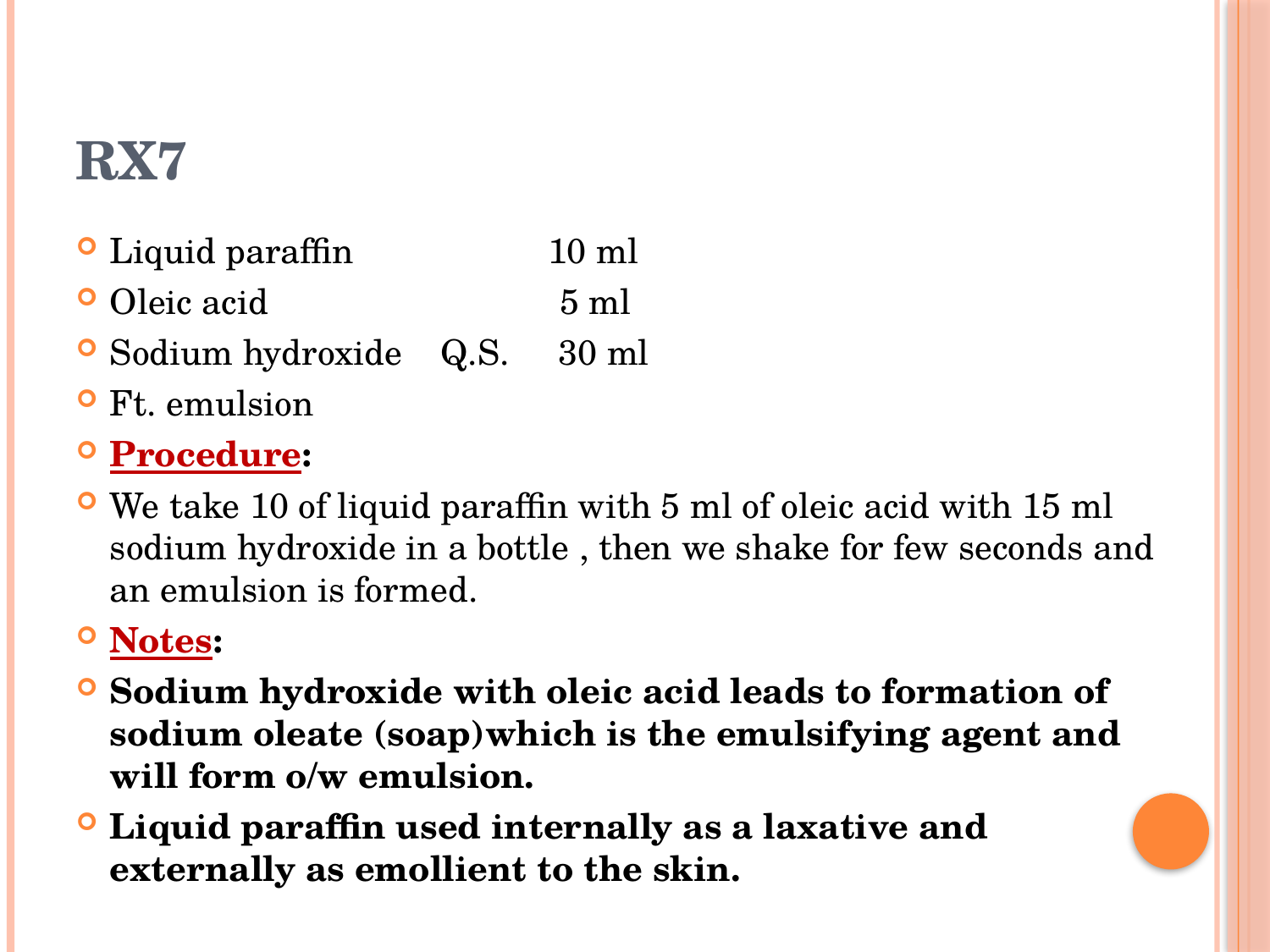

# Rx7
Liquid paraffin                    10 ml
Oleic acid                              5 ml
Sodium hydroxide    Q.S.     30 ml
Ft. emulsion
Procedure:
We take 10 of liquid paraffin with 5 ml of oleic acid with 15 ml sodium hydroxide in a bottle , then we shake for few seconds and an emulsion is formed.
Notes:
Sodium hydroxide with oleic acid leads to formation of sodium oleate (soap)which is the emulsifying agent and will form o/w emulsion.
Liquid paraffin used internally as a laxative and externally as emollient to the skin.